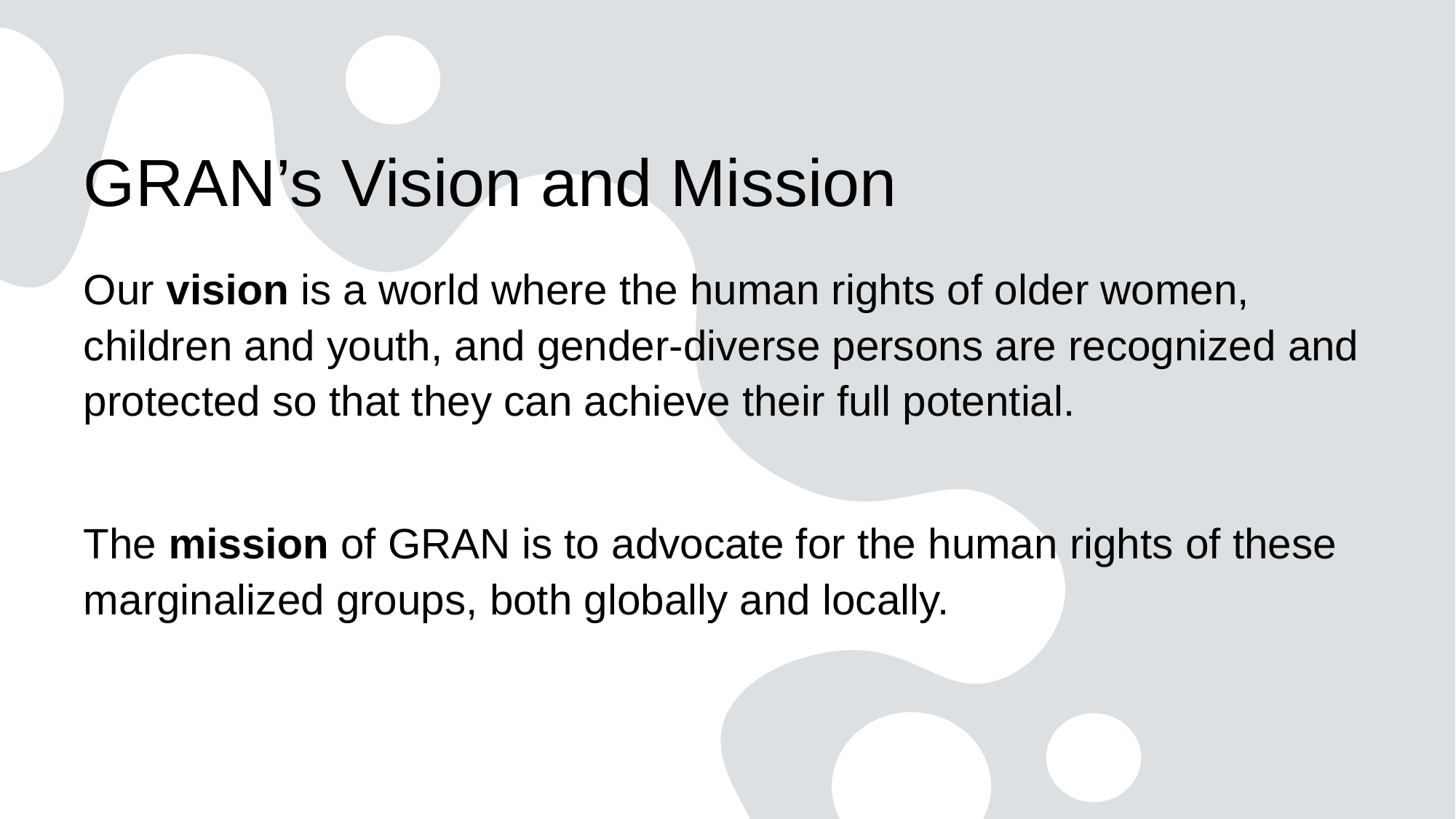

# GRAN’s Vision and Mission
Our vision is a world where the human rights of older women, children and youth, and gender-diverse persons are recognized and protected so that they can achieve their full potential.

The mission of GRAN is to advocate for the human rights of these marginalized groups, both globally and locally.